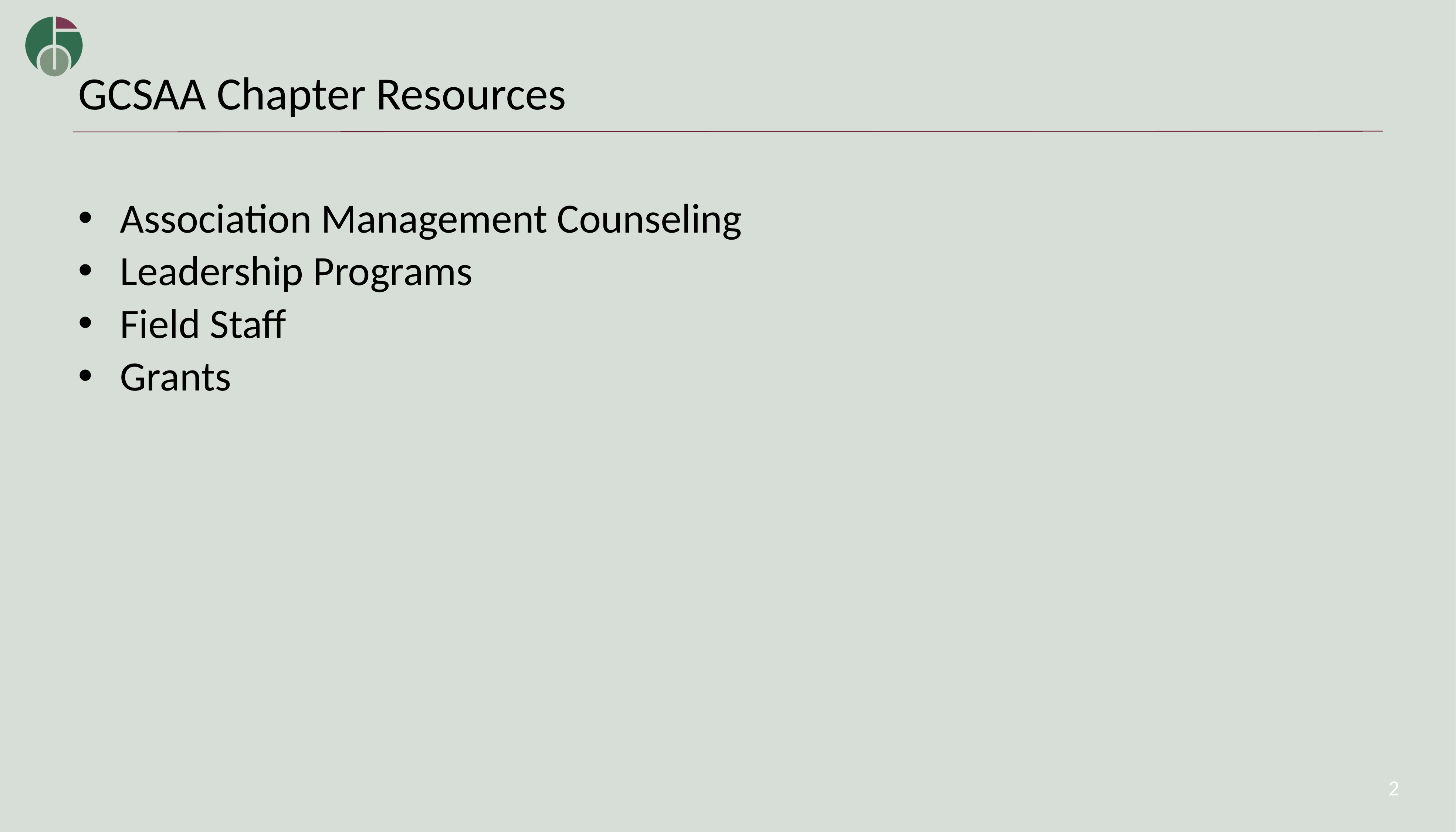

# GCSAA Chapter Resources
Association Management Counseling
Leadership Programs
Field Staff
Grants

2